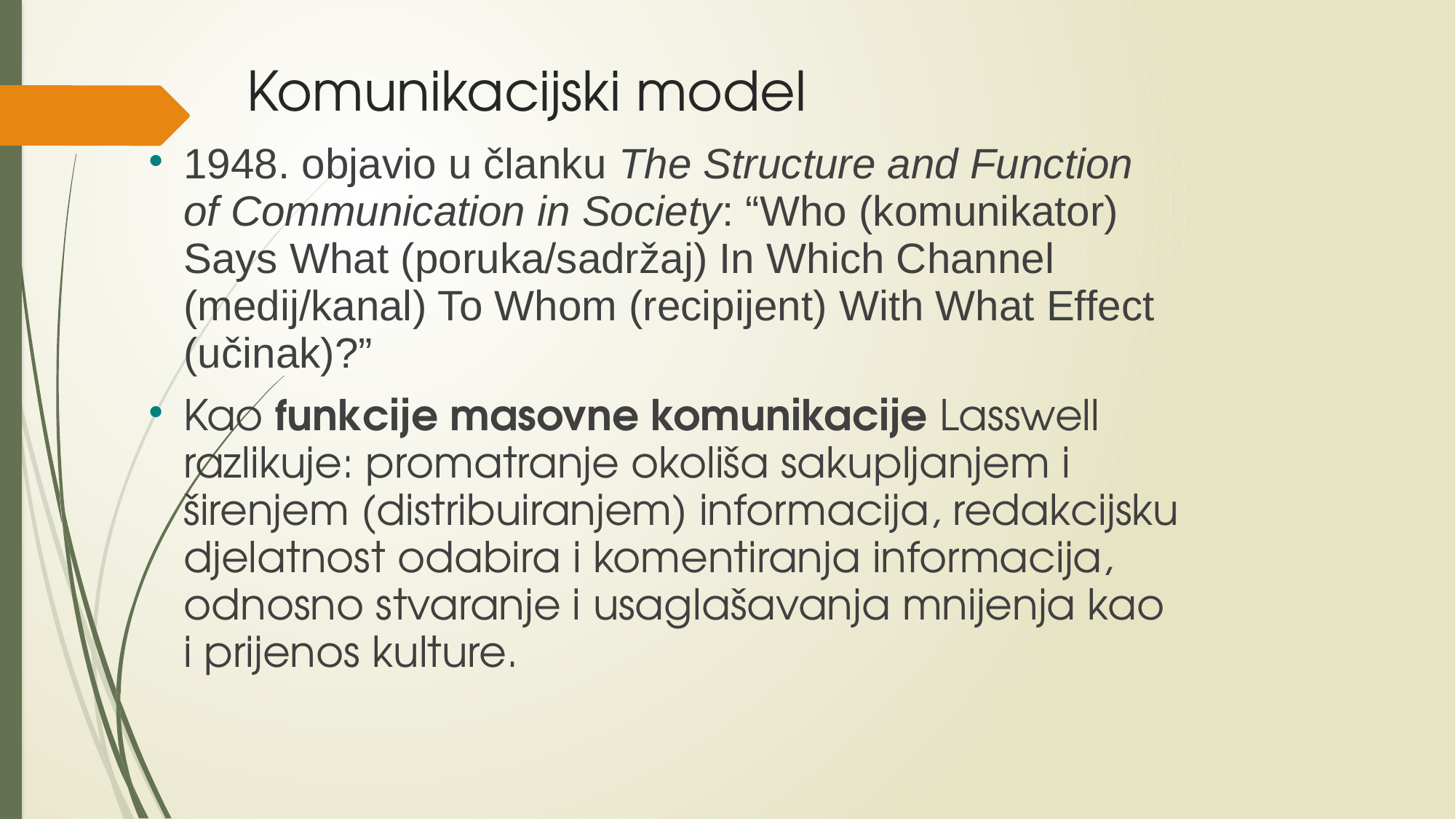

# Komunikacijski model
1948. objavio u članku The Structure and Function of Communication in Society: “Who (komunikator) Says What (poruka/sadržaj) In Which Channel (medij/kanal) To Whom (recipijent) With What Effect (učinak)?”
Kao funkcije masovne komunikacije Lasswell razlikuje: promatranje okoliša sakupljanjem i
širenjem (distribuiranjem) informacija, redakcijsku djelatnost odabira i komentiranja informacija, odnosno stvaranje i usaglašavanja mnijenja kao i prijenos kulture.